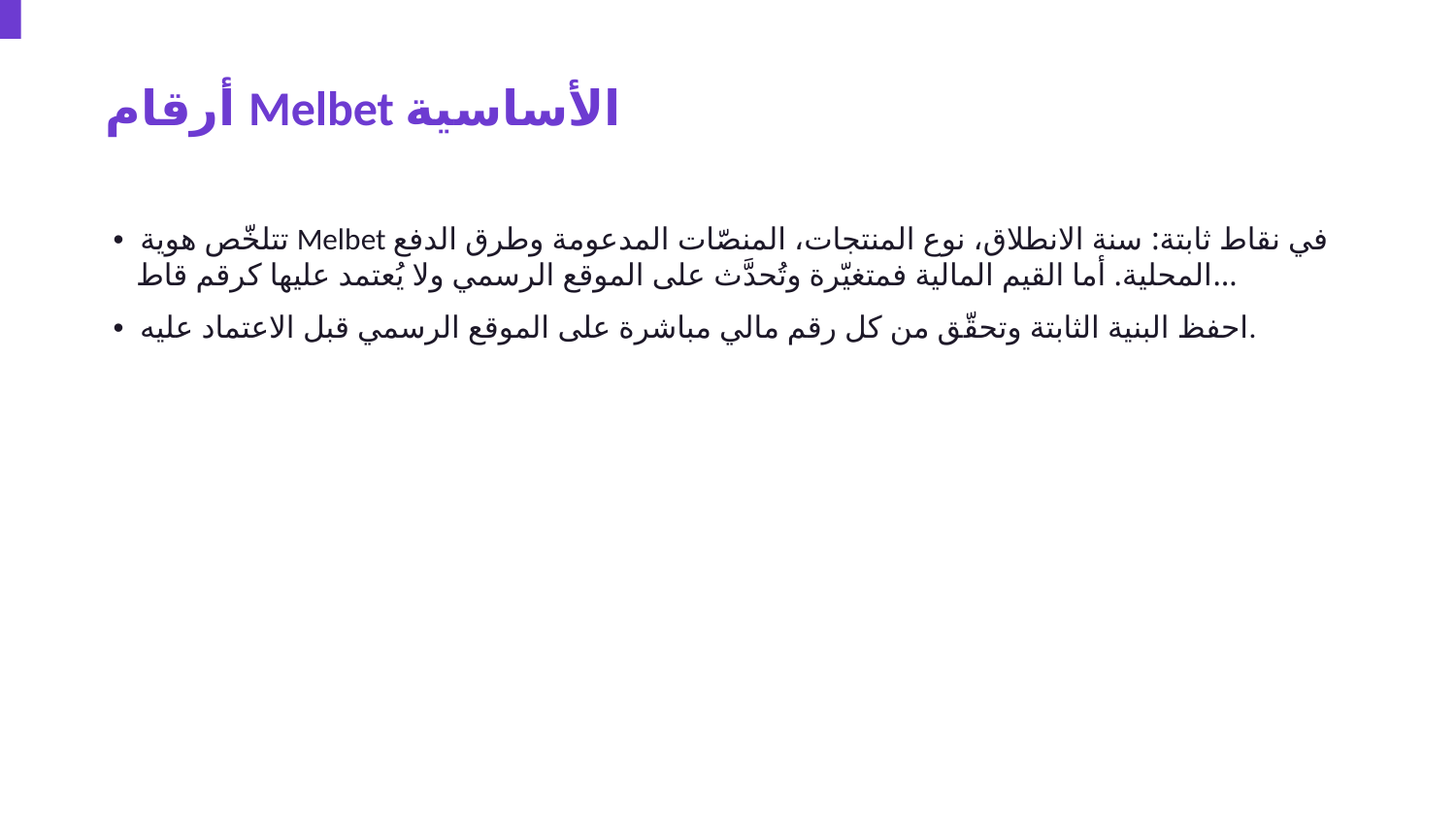

أرقام Melbet الأساسية
•  تتلخّص هوية Melbet في نقاط ثابتة: سنة الانطلاق، نوع المنتجات، المنصّات المدعومة وطرق الدفع المحلية. أما القيم المالية فمتغيّرة وتُحدَّث على الموقع الرسمي ولا يُعتمد عليها كرقم قاط…
•  احفظ البنية الثابتة وتحقّق من كل رقم مالي مباشرة على الموقع الرسمي قبل الاعتماد عليه.